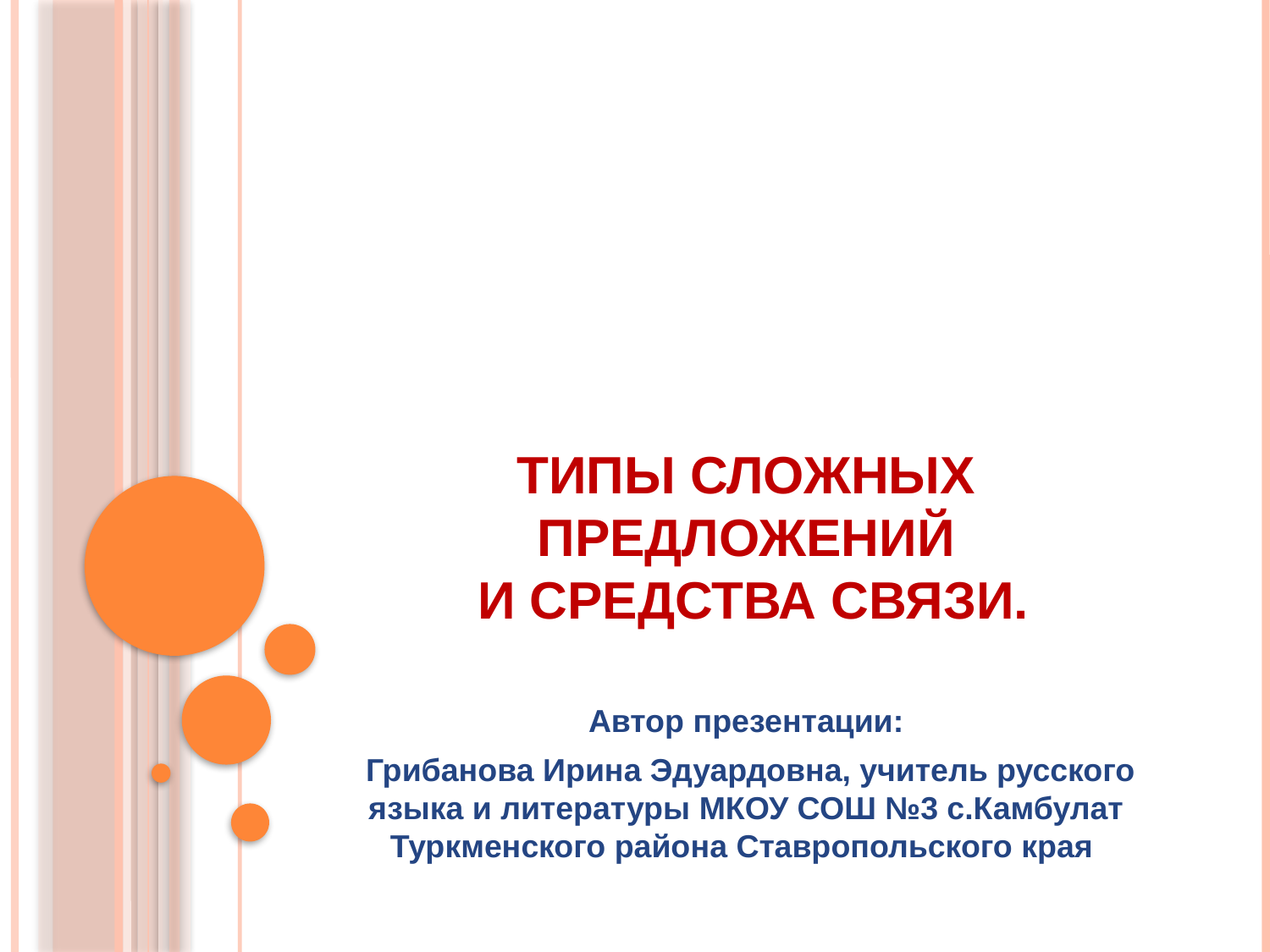

# Типы сложных предложений и средства связи.
Автор презентации:
 Грибанова Ирина Эдуардовна, учитель русского языка и литературы МКОУ СОШ №3 с.Камбулат Туркменского района Ставропольского края